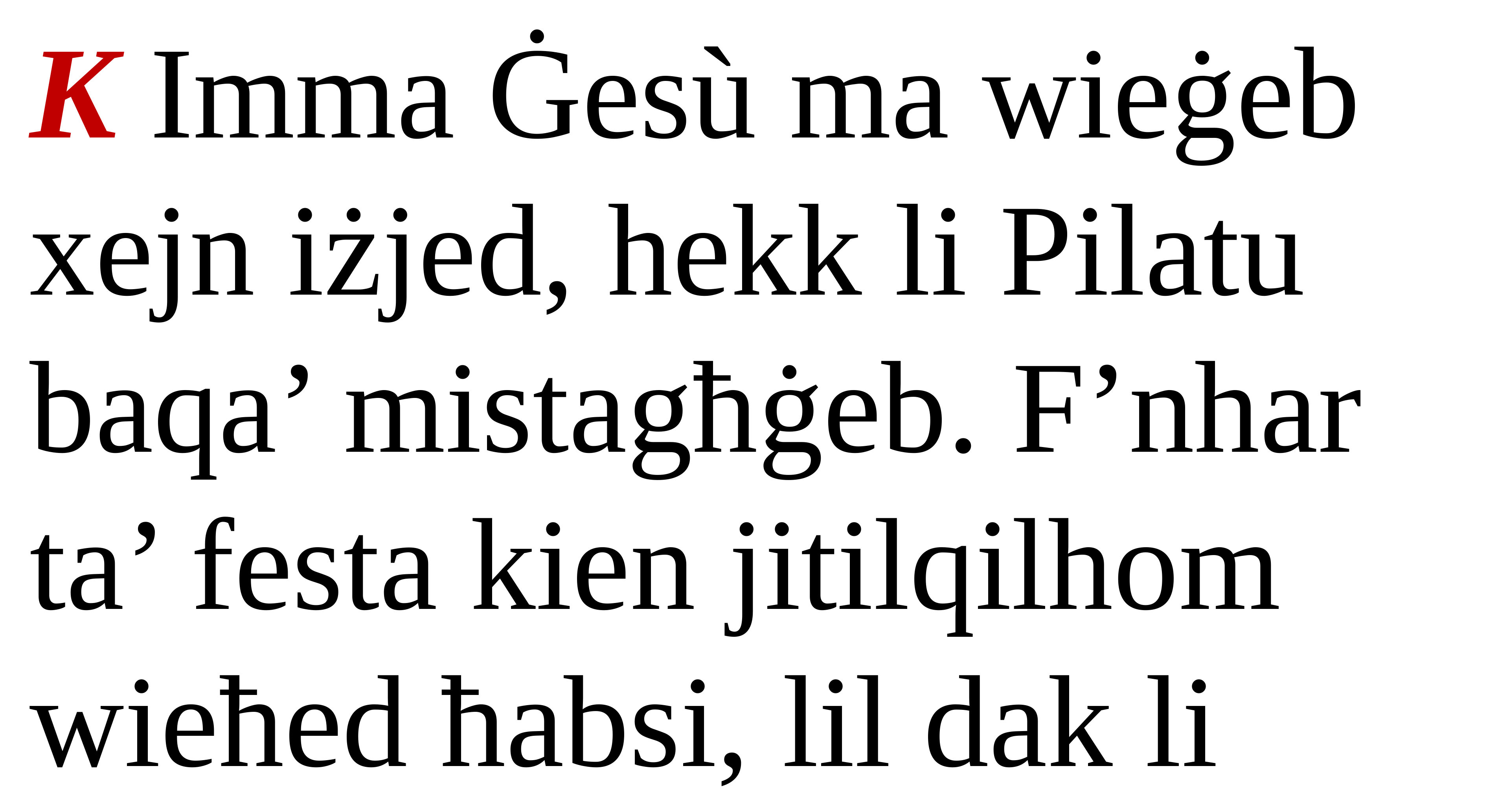

K Imma Ġesù ma wieġeb xejn iżjed, hekk li Pilatu baqa’ mistagħġeb. F’nhar ta’ festa kien jitilqilhom wieħed ħabsi, lil dak li